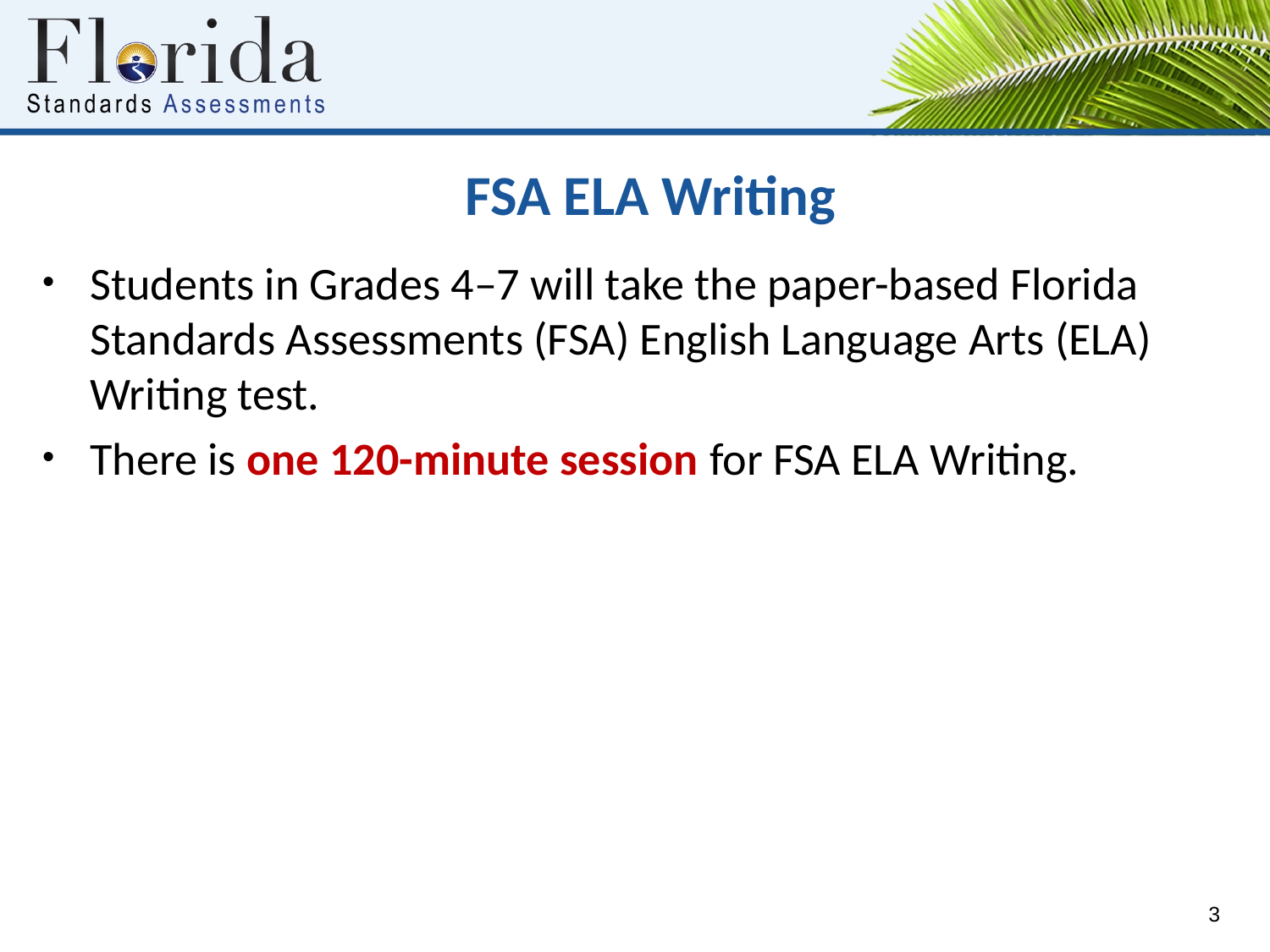

# FSA ELA Writing
Students in Grades 4–7 will take the paper-based Florida Standards Assessments (FSA) English Language Arts (ELA) Writing test.
There is one 120-minute session for FSA ELA Writing.
3